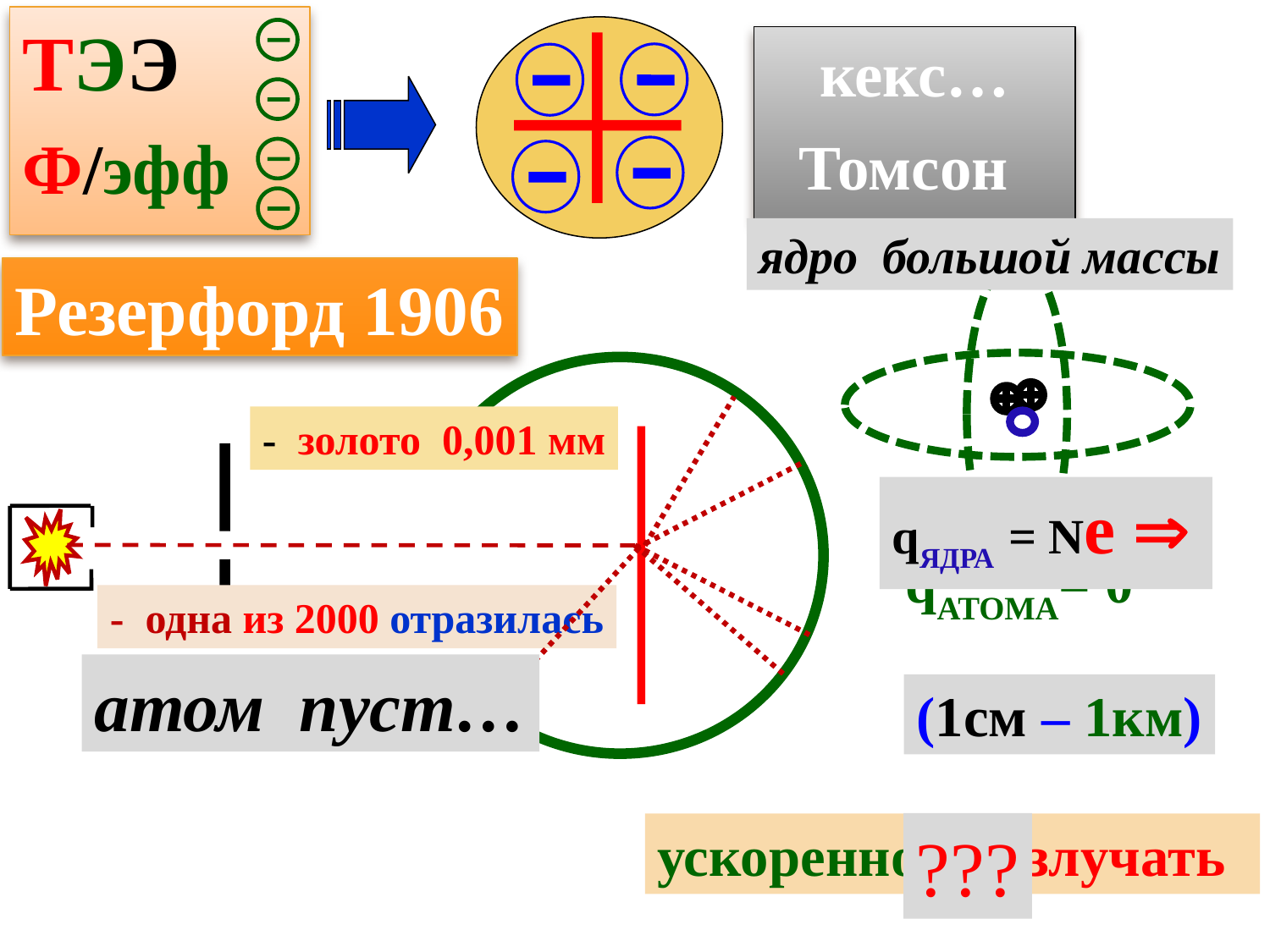

ТЭЭ
Ф/эфф

кекс…
  Томсон

ядро  большой массы
Резерфорд 1906

-  золото  0,001 мм

qЯДРА  = Ne ⇒

qАТОМА= 0

-  одна из 2000 отразилась
атом  пуст…
(1см – 1км)
ускоренно → излучать
???